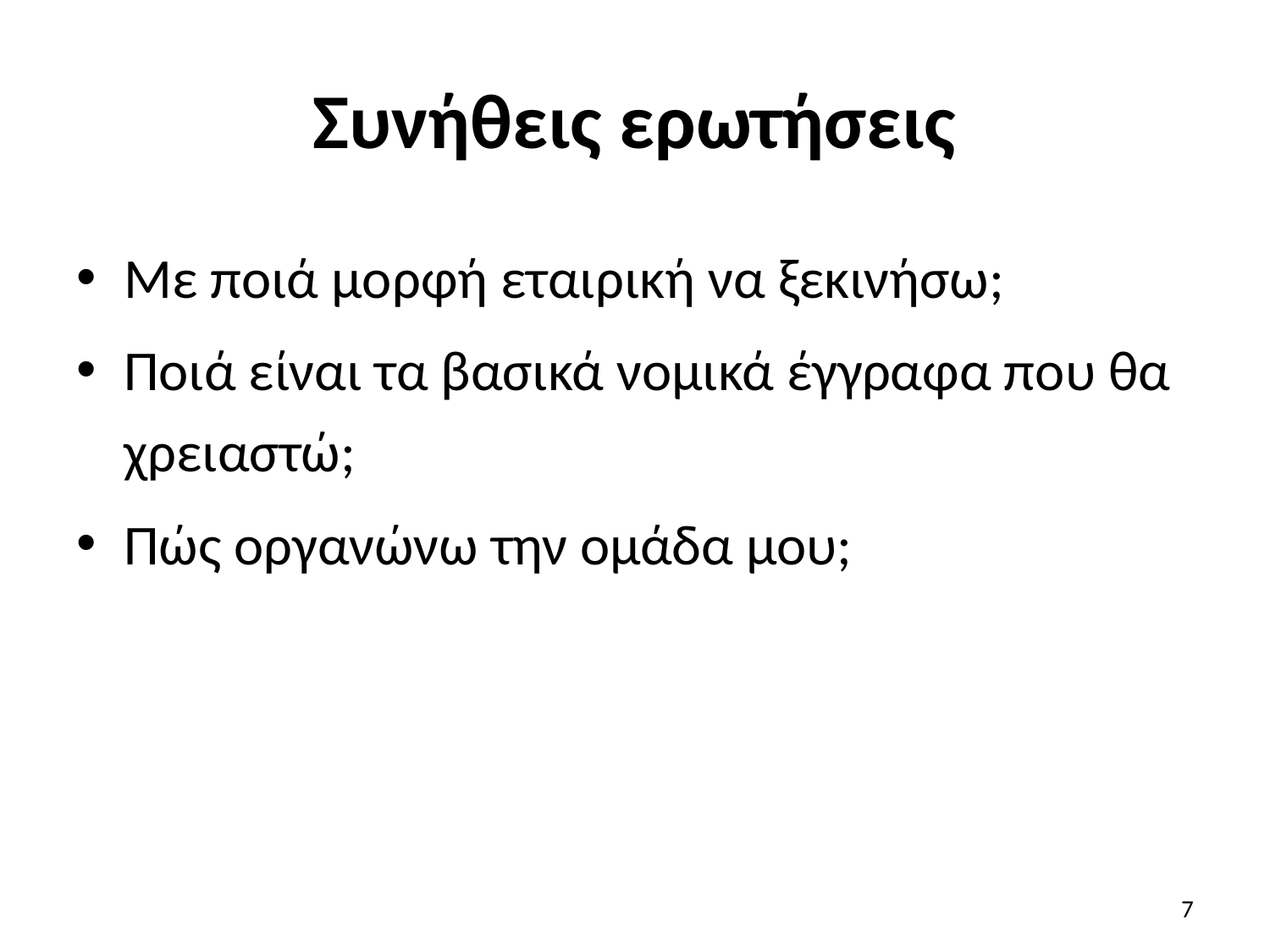

# Συνήθεις ερωτήσεις
Με ποιά μορφή εταιρική να ξεκινήσω;
Ποιά είναι τα βασικά νομικά έγγραφα που θα χρειαστώ;
Πώς οργανώνω την ομάδα μου;

7